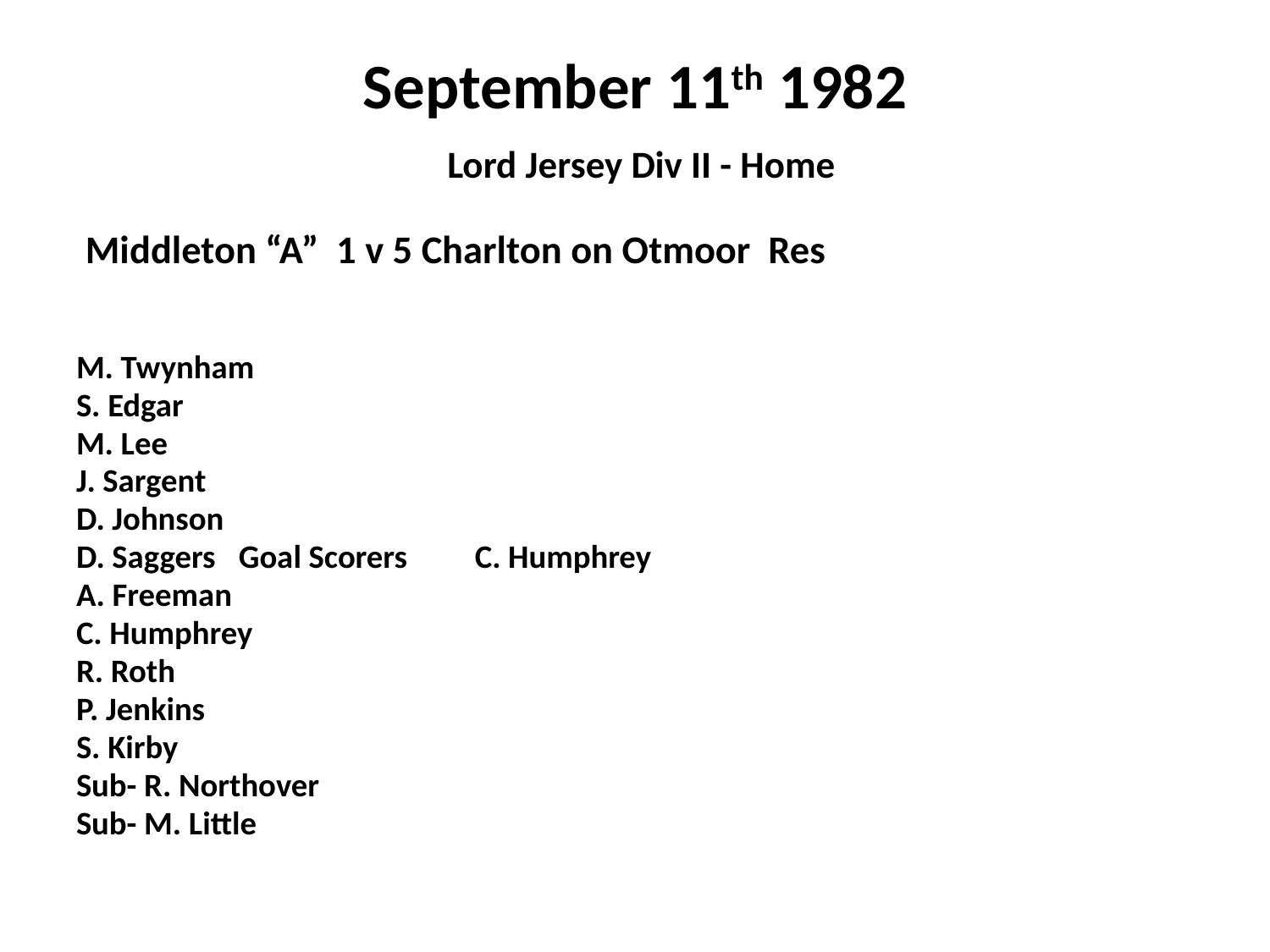

# September 11th 1982 Lord Jersey Div II - Home
 Middleton “A”  1 v 5 Charlton on Otmoor  Res

M. Twynham
S. Edgar
M. Lee
J. Sargent
D. Johnson
D. Saggers			Goal Scorers	C. Humphrey
A. Freeman
C. Humphrey
R. Roth
P. Jenkins
S. Kirby
Sub- R. Northover
Sub- M. Little